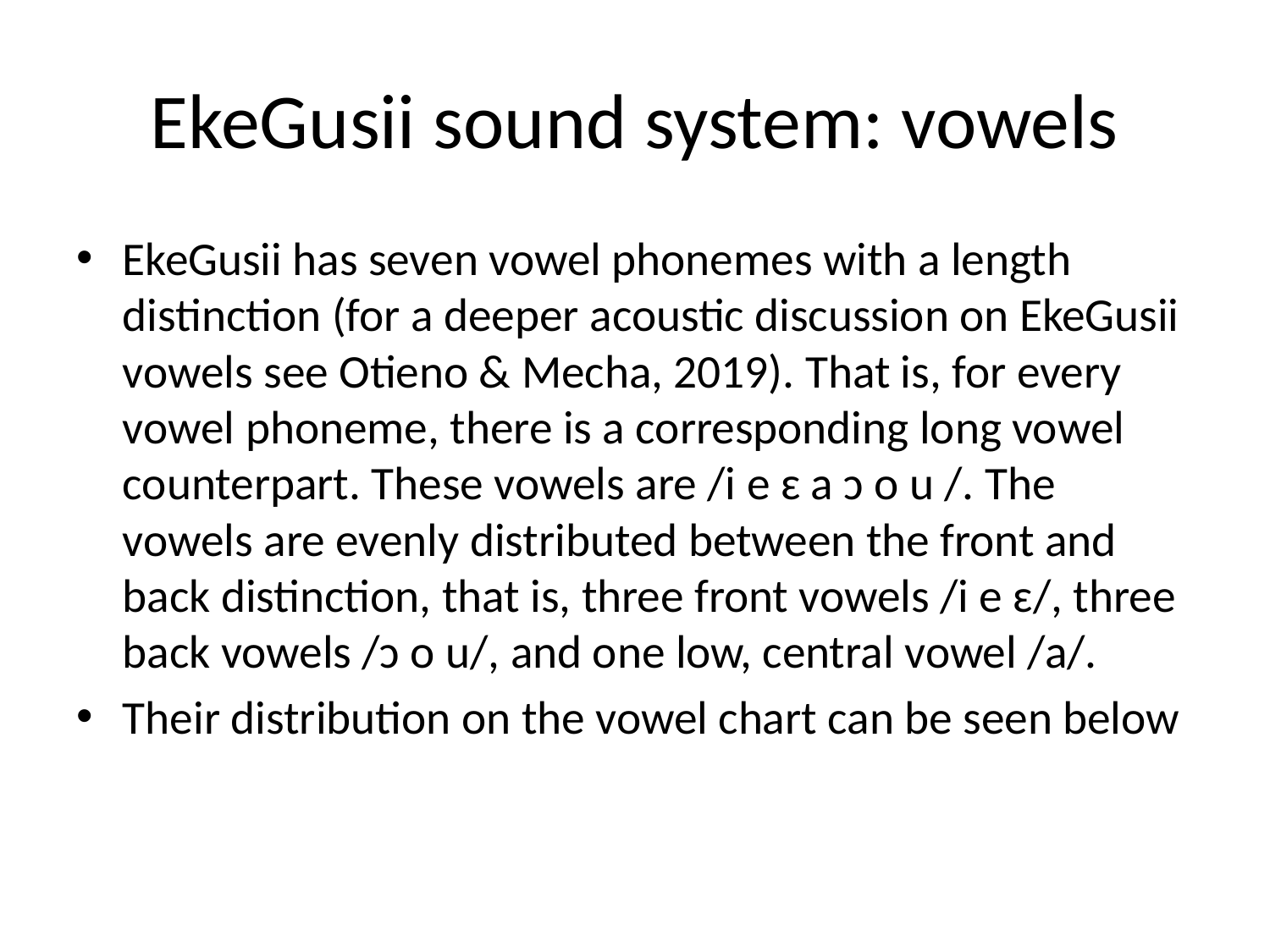

# EkeGusii sound system: vowels
EkeGusii has seven vowel phonemes with a length distinction (for a deeper acoustic discussion on EkeGusii vowels see Otieno & Mecha, 2019). That is, for every vowel phoneme, there is a corresponding long vowel counterpart. These vowels are /i e ɛ a ɔ o u /. The vowels are evenly distributed between the front and back distinction, that is, three front vowels /i e ɛ/, three back vowels /ɔ o u/, and one low, central vowel /a/.
Their distribution on the vowel chart can be seen below